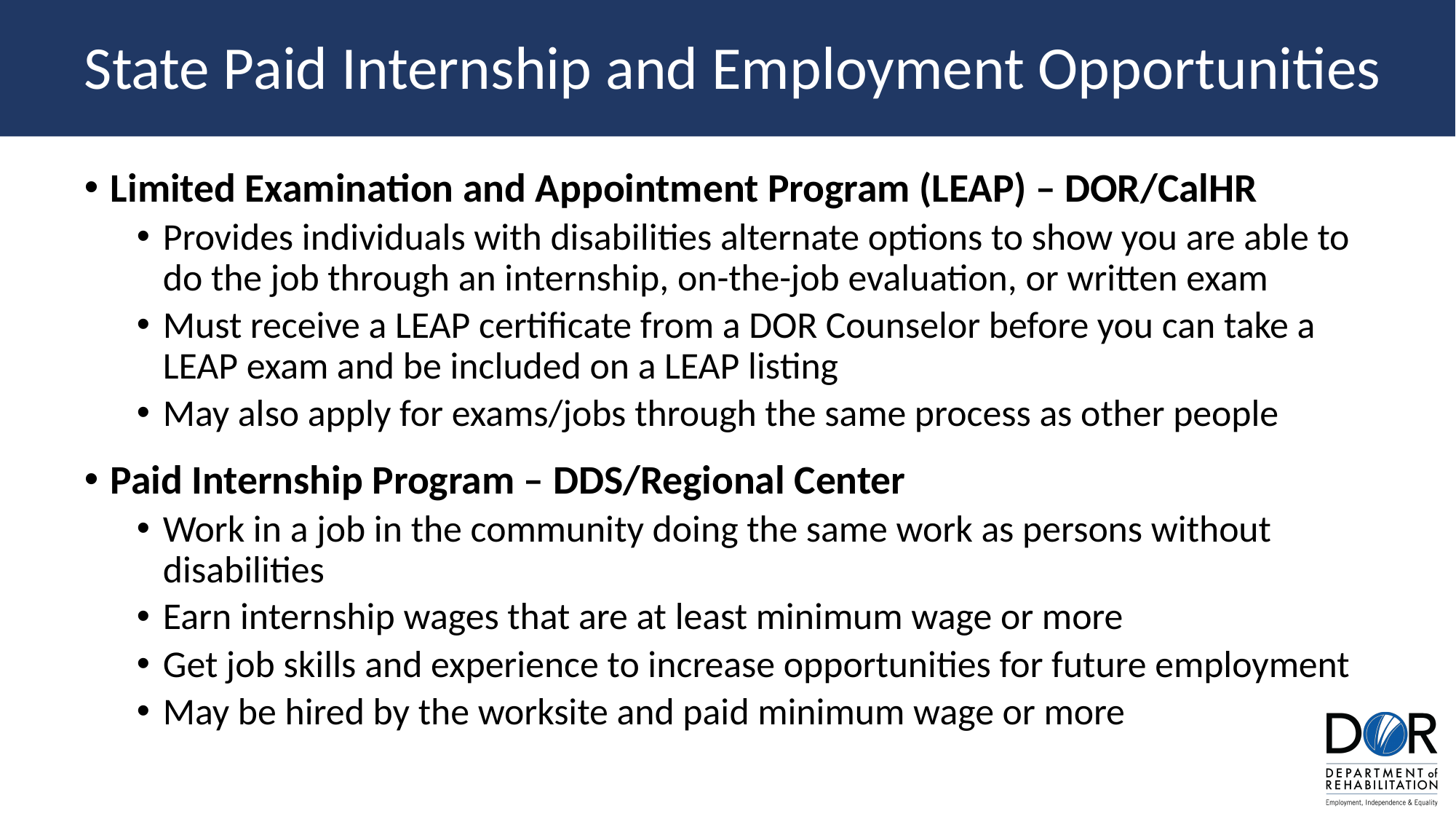

State Paid Internship and Employment Opportunities
Limited Examination and Appointment Program (LEAP) – DOR/CalHR
Provides individuals with disabilities alternate options to show you are able to do the job through an internship, on-the-job evaluation, or written exam
Must receive a LEAP certificate from a DOR Counselor before you can take a LEAP exam and be included on a LEAP listing
May also apply for exams/jobs through the same process as other people
Paid Internship Program – DDS/Regional Center
Work in a job in the community doing the same work as persons without disabilities
Earn internship wages that are at least minimum wage or more
Get job skills and experience to increase opportunities for future employment
May be hired by the worksite and paid minimum wage or more